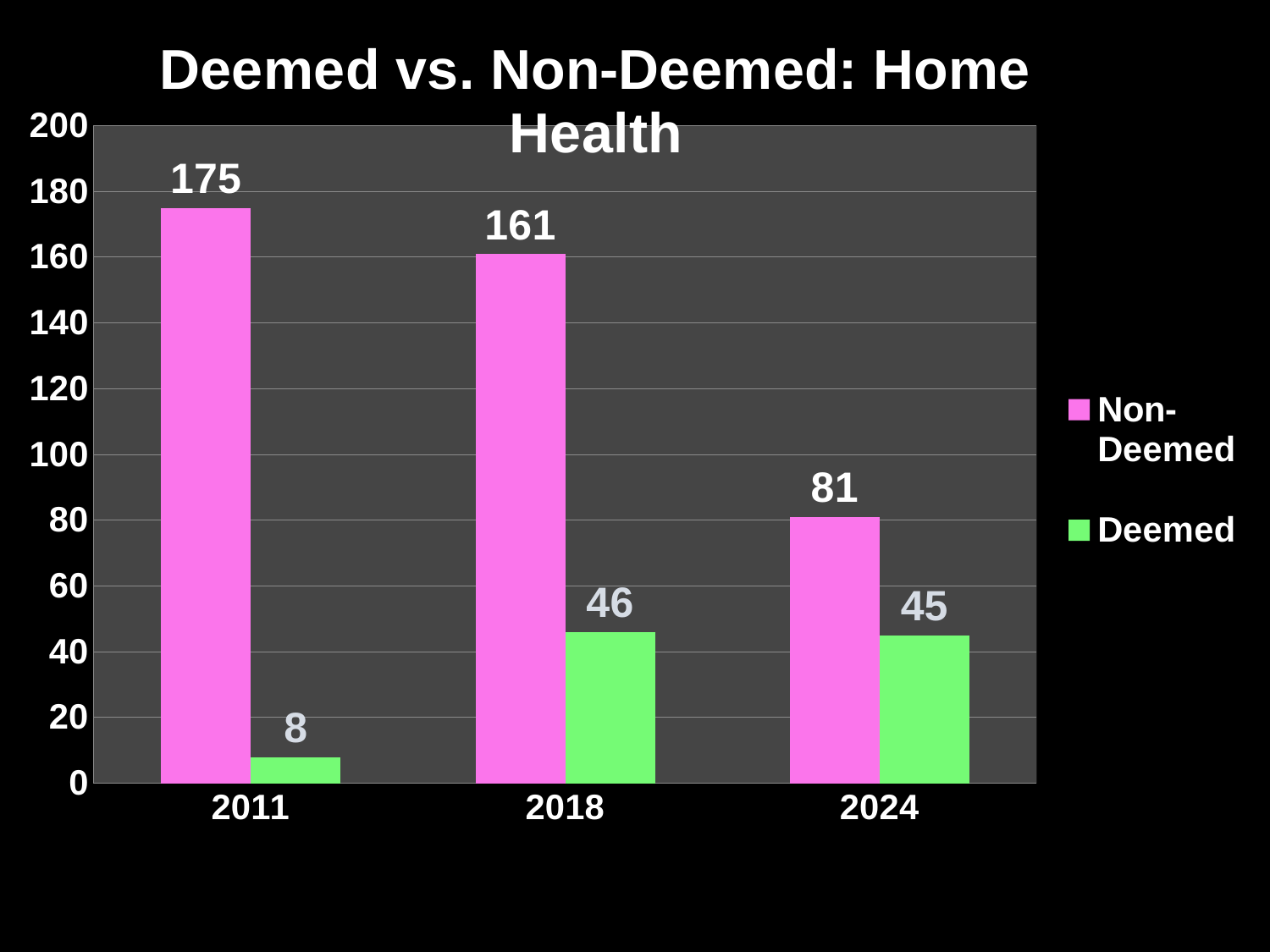

### Chart: Deemed vs. Non-Deemed: Home Health

| Category | Non-Deemed | Deemed |
|---|---|---|
| 2011 | 175.0 | 8.0 |
| 2018 | 161.0 | 46.0 |
| 2024 | 81.0 | 45.0 |